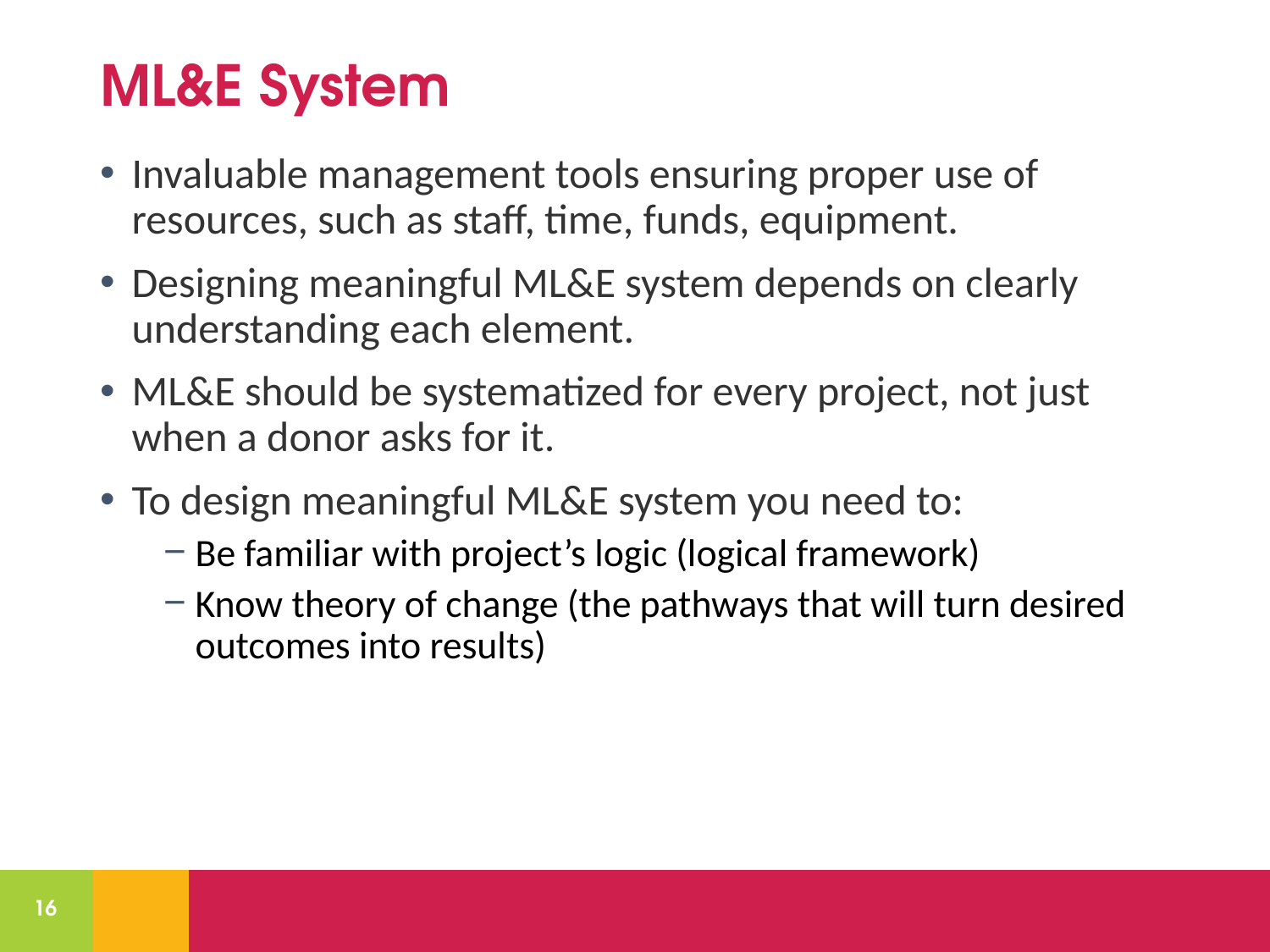

# ML&E System
Invaluable management tools ensuring proper use of resources, such as staff, time, funds, equipment.
Designing meaningful ML&E system depends on clearly understanding each element.
ML&E should be systematized for every project, not just when a donor asks for it.
To design meaningful ML&E system you need to:
Be familiar with project’s logic (logical framework)
Know theory of change (the pathways that will turn desired outcomes into results)

16